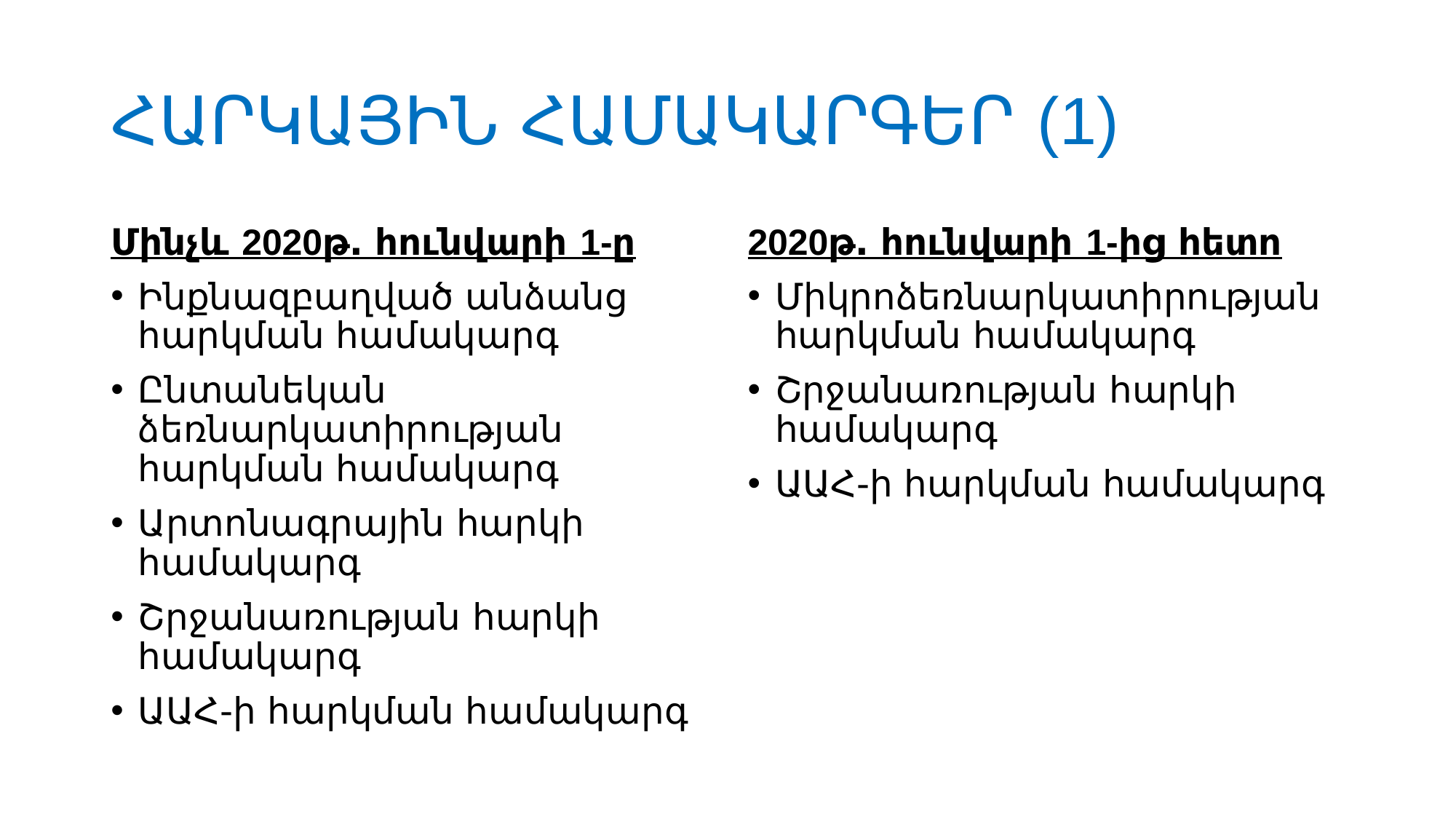

# ՀԱՐԿԱՅԻՆ ՀԱՄԱԿԱՐԳԵՐ (1)
Մինչև 2020թ․ հունվարի 1-ը
Ինքնազբաղված անձանց հարկման համակարգ
Ընտանեկան ձեռնարկատիրության հարկման համակարգ
Արտոնագրային հարկի համակարգ
Շրջանառության հարկի համակարգ
ԱԱՀ-ի հարկման համակարգ
2020թ․ հունվարի 1-ից հետո
Միկրոձեռնարկատիրության հարկման համակարգ
Շրջանառության հարկի համակարգ
ԱԱՀ-ի հարկման համակարգ